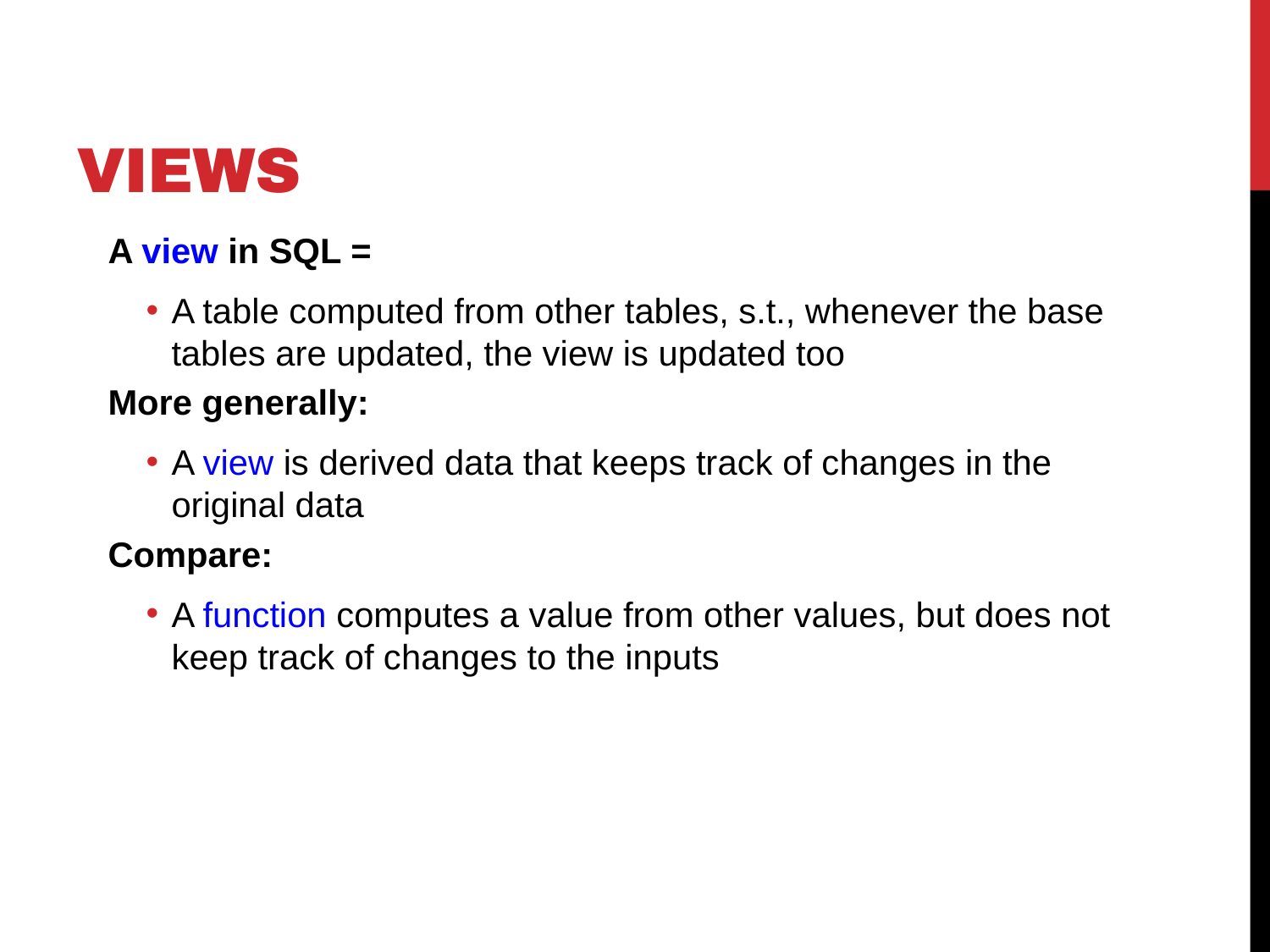

# Views
A view in SQL =
A table computed from other tables, s.t., whenever the base tables are updated, the view is updated too
More generally:
A view is derived data that keeps track of changes in the original data
Compare:
A function computes a value from other values, but does not keep track of changes to the inputs